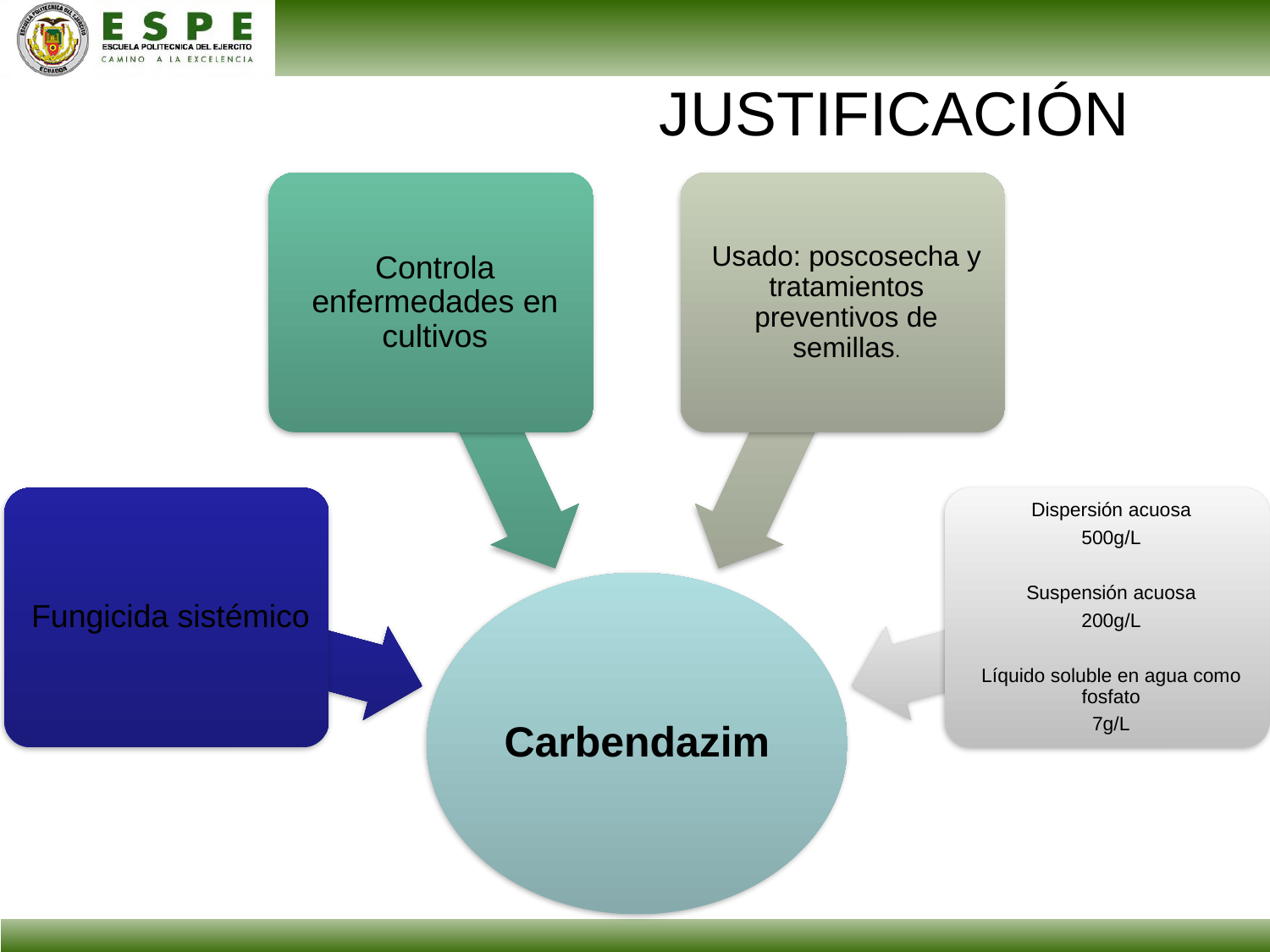

JUSTIFICACIÓN
Carbendazim
Fungicida sistémico
Controla enfermedades en cultivos
Usado: poscosecha y tratamientos preventivos de semillas.
Dispersión acuosa
500g/L

Suspensión acuosa
200g/L

Líquido soluble en agua como fosfato
7g/L